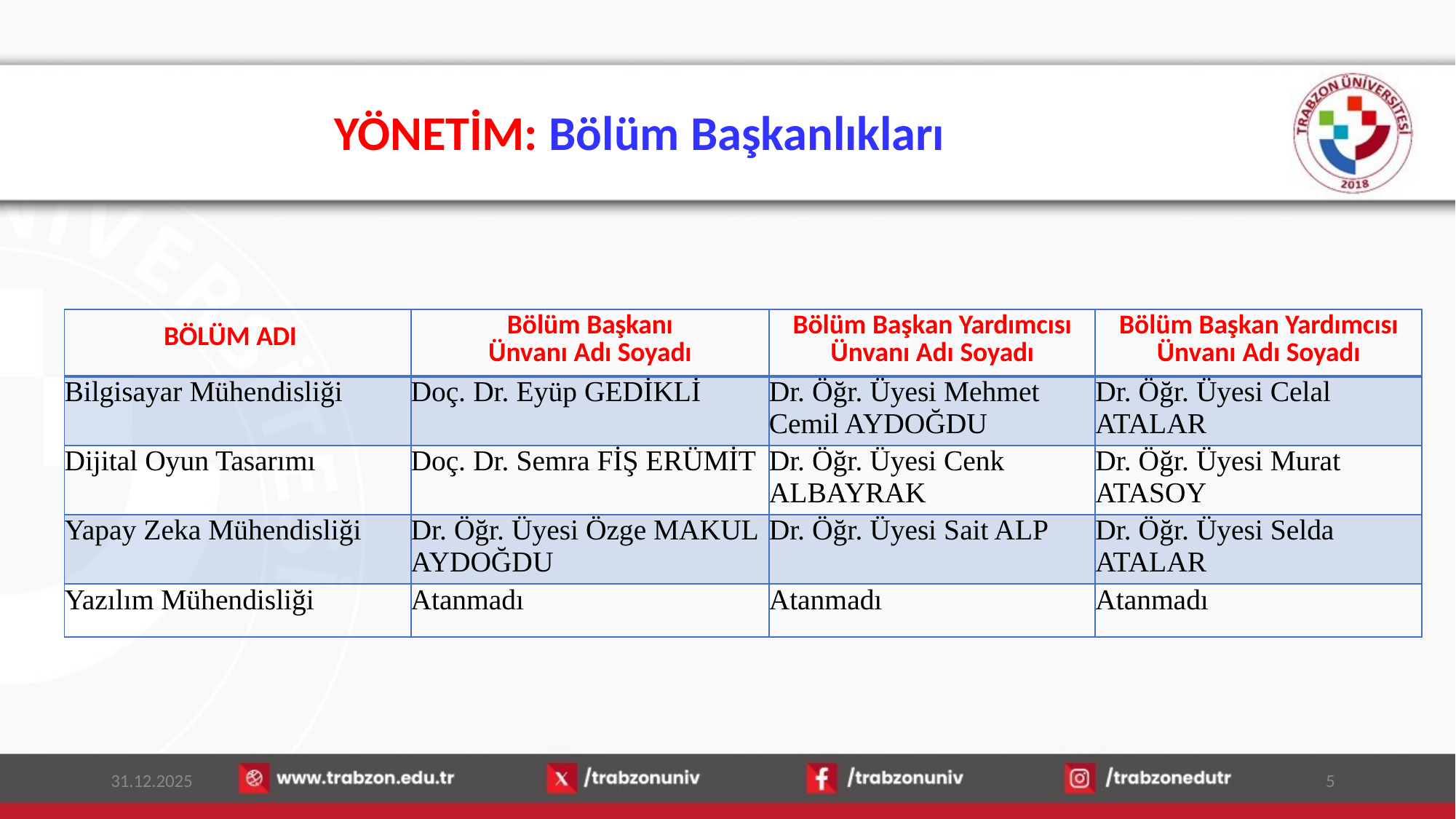

# YÖNETİM: Bölüm Başkanlıkları
| BÖLÜM ADI | Bölüm Başkanı Ünvanı Adı Soyadı | Bölüm Başkan Yardımcısı Ünvanı Adı Soyadı | Bölüm Başkan Yardımcısı Ünvanı Adı Soyadı |
| --- | --- | --- | --- |
| Bilgisayar Mühendisliği | Doç. Dr. Eyüp GEDİKLİ | Dr. Öğr. Üyesi Mehmet Cemil AYDOĞDU | Dr. Öğr. Üyesi Celal ATALAR |
| Dijital Oyun Tasarımı | Doç. Dr. Semra FİŞ ERÜMİT | Dr. Öğr. Üyesi Cenk ALBAYRAK | Dr. Öğr. Üyesi Murat ATASOY |
| Yapay Zeka Mühendisliği | Dr. Öğr. Üyesi Özge MAKUL AYDOĞDU | Dr. Öğr. Üyesi Sait ALP | Dr. Öğr. Üyesi Selda ATALAR |
| Yazılım Mühendisliği | Atanmadı | Atanmadı | Atanmadı |
31.12.2025
5